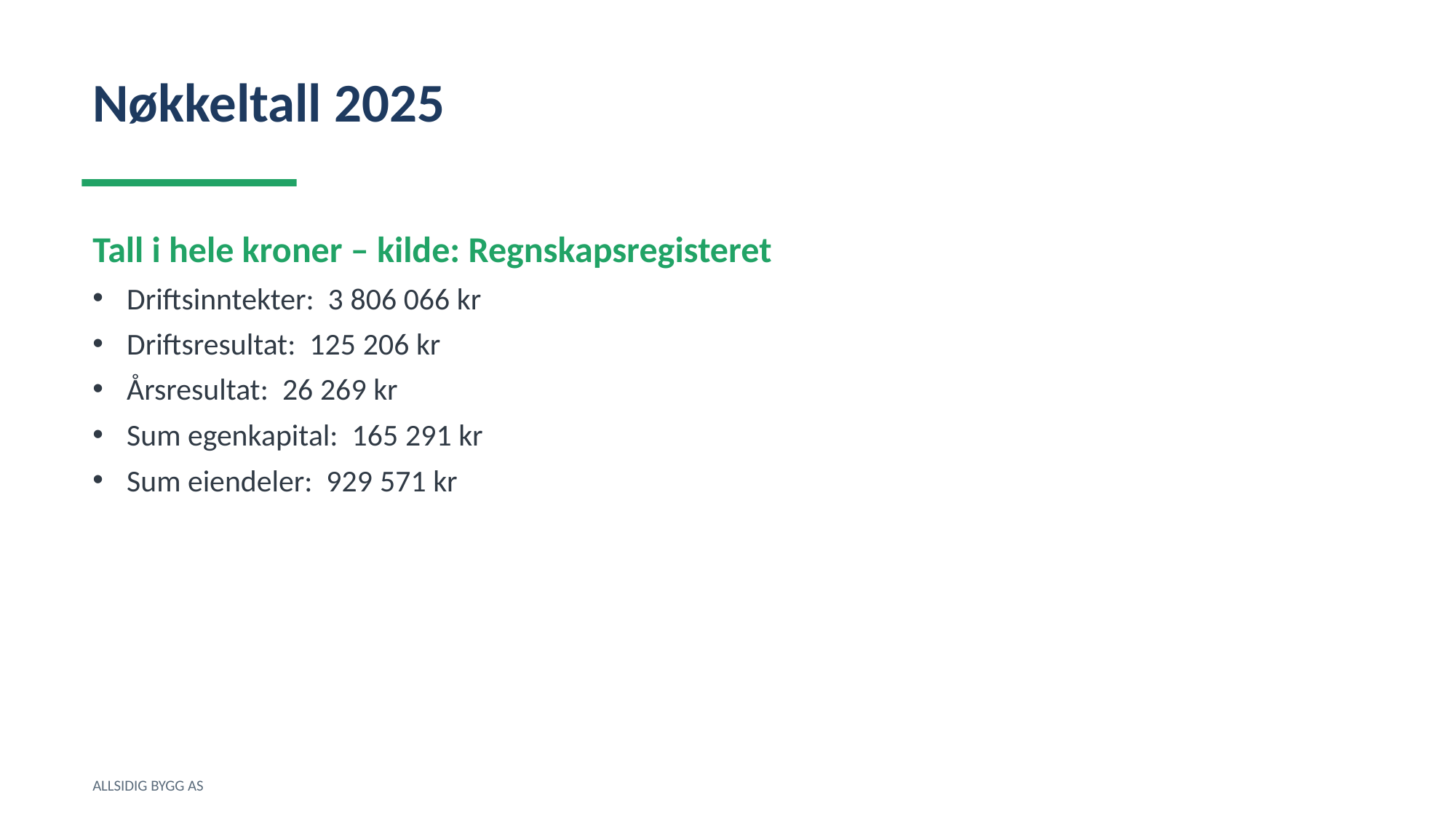

Nøkkeltall 2025

Tall i hele kroner – kilde: Regnskapsregisteret
Driftsinntekter:  3 806 066 kr
Driftsresultat:  125 206 kr
Årsresultat:  26 269 kr
Sum egenkapital:  165 291 kr
Sum eiendeler:  929 571 kr
ALLSIDIG BYGG AS